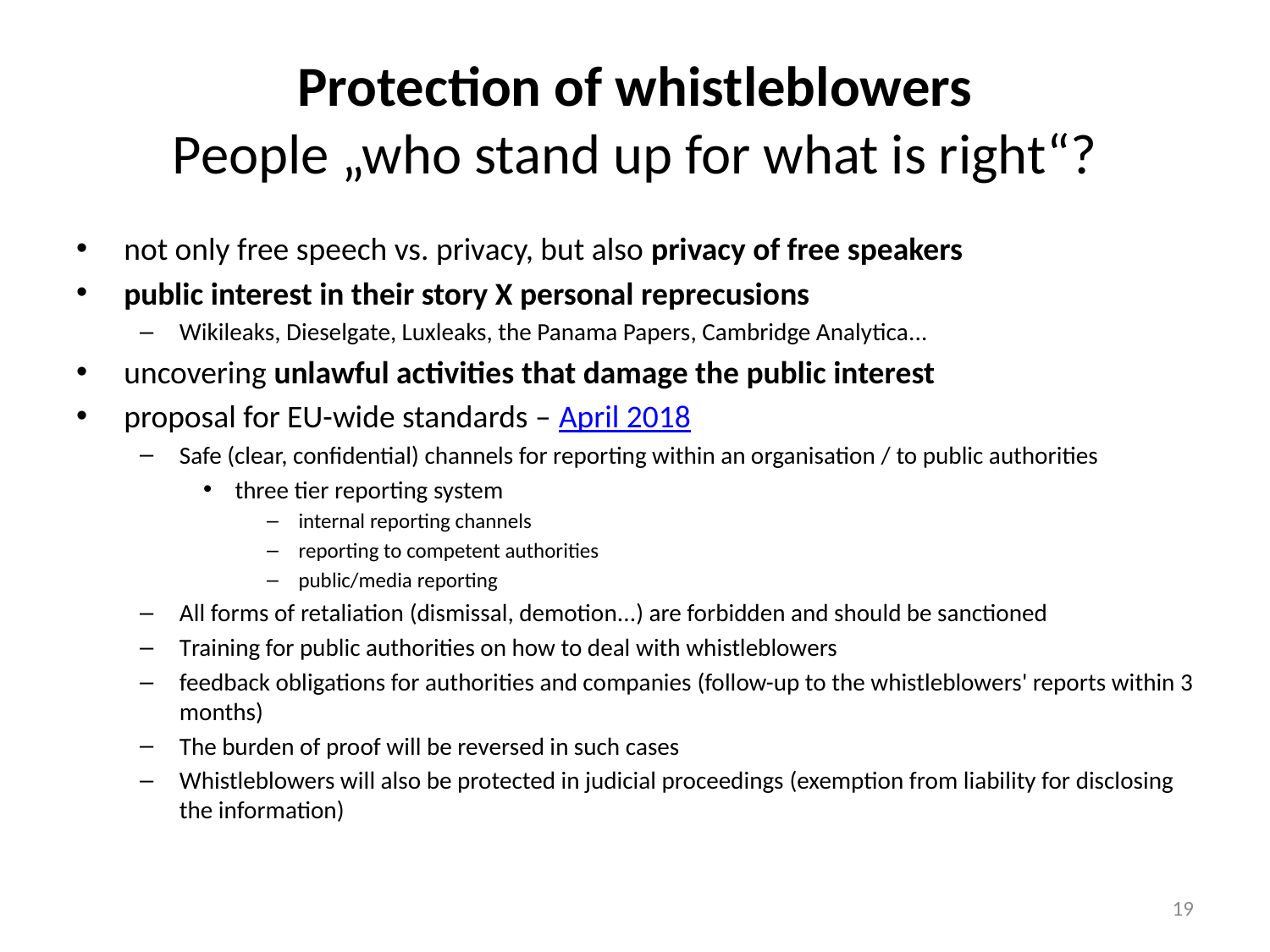

# Protection of whistleblowers People „who stand up for what is right“?
not only free speech vs. privacy, but also privacy of free speakers
public interest in their story X personal reprecusions
Wikileaks, Dieselgate, Luxleaks, the Panama Papers, Cambridge Analytica...
uncovering unlawful activities that damage the public interest
proposal for EU-wide standards – April 2018
Safe (clear, confidential) channels for reporting within an organisation / to public authorities
three tier reporting system
internal reporting channels
reporting to competent authorities
public/media reporting
All forms of retaliation (dismissal, demotion...) are forbidden and should be sanctioned
Training for public authorities on how to deal with whistleblowers
feedback obligations for authorities and companies (follow-up to the whistleblowers' reports within 3 months)
The burden of proof will be reversed in such cases
Whistleblowers will also be protected in judicial proceedings (exemption from liability for disclosing the information)
19